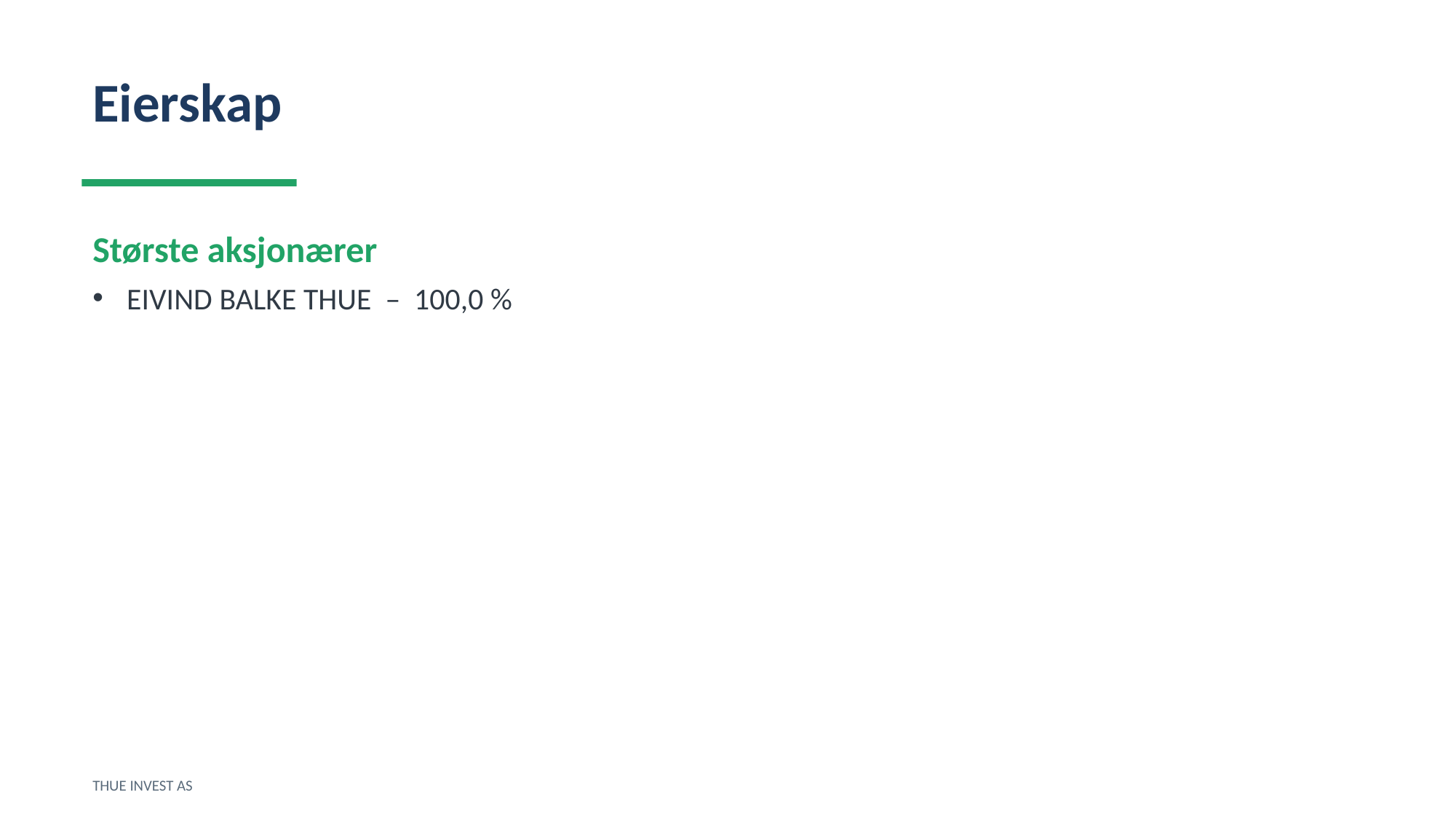

Eierskap

Største aksjonærer
EIVIND BALKE THUE  –  100,0 %
THUE INVEST AS